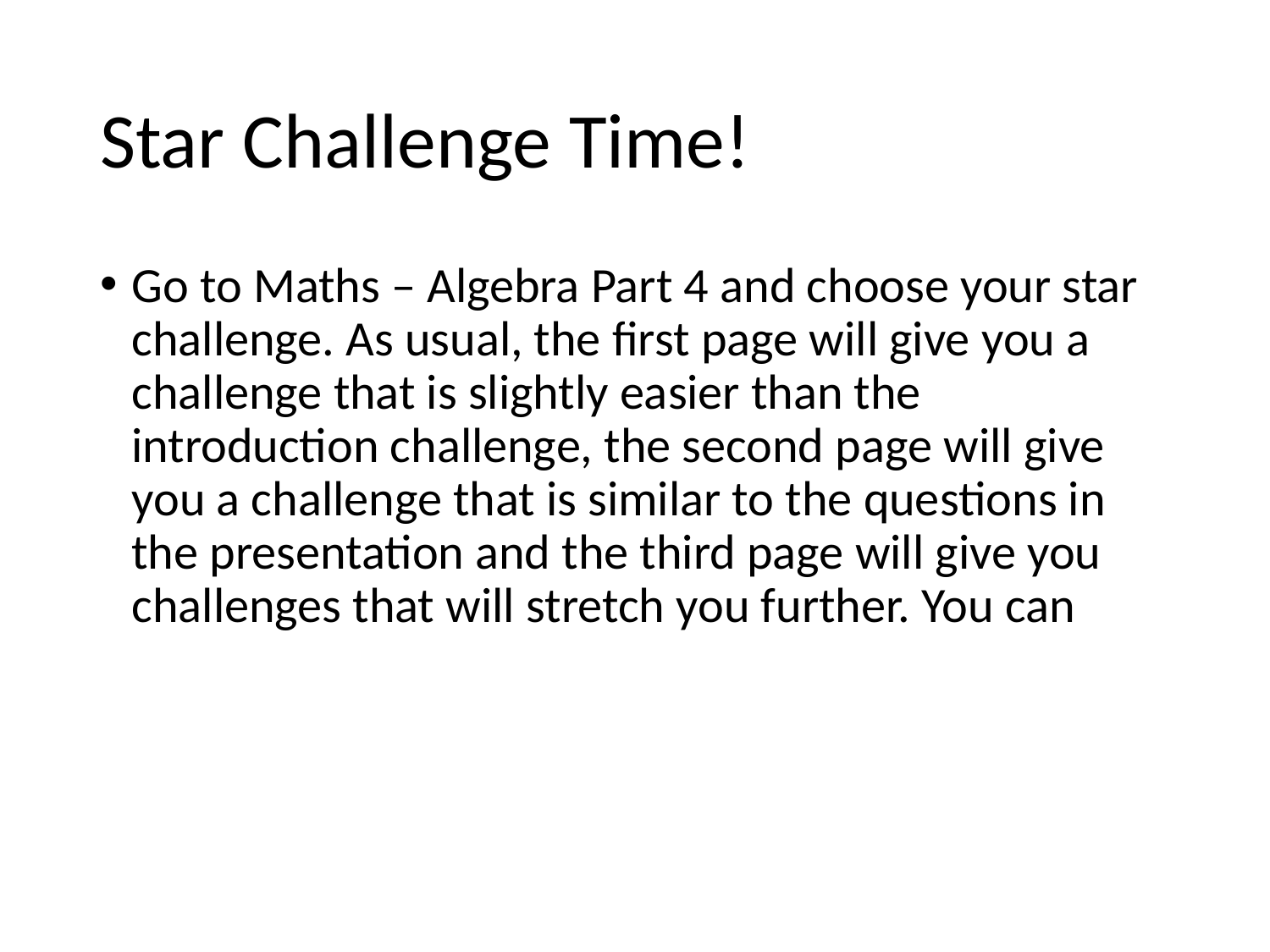

# Star Challenge Time!
Go to Maths – Algebra Part 4 and choose your star challenge. As usual, the first page will give you a challenge that is slightly easier than the introduction challenge, the second page will give you a challenge that is similar to the questions in the presentation and the third page will give you challenges that will stretch you further. You can